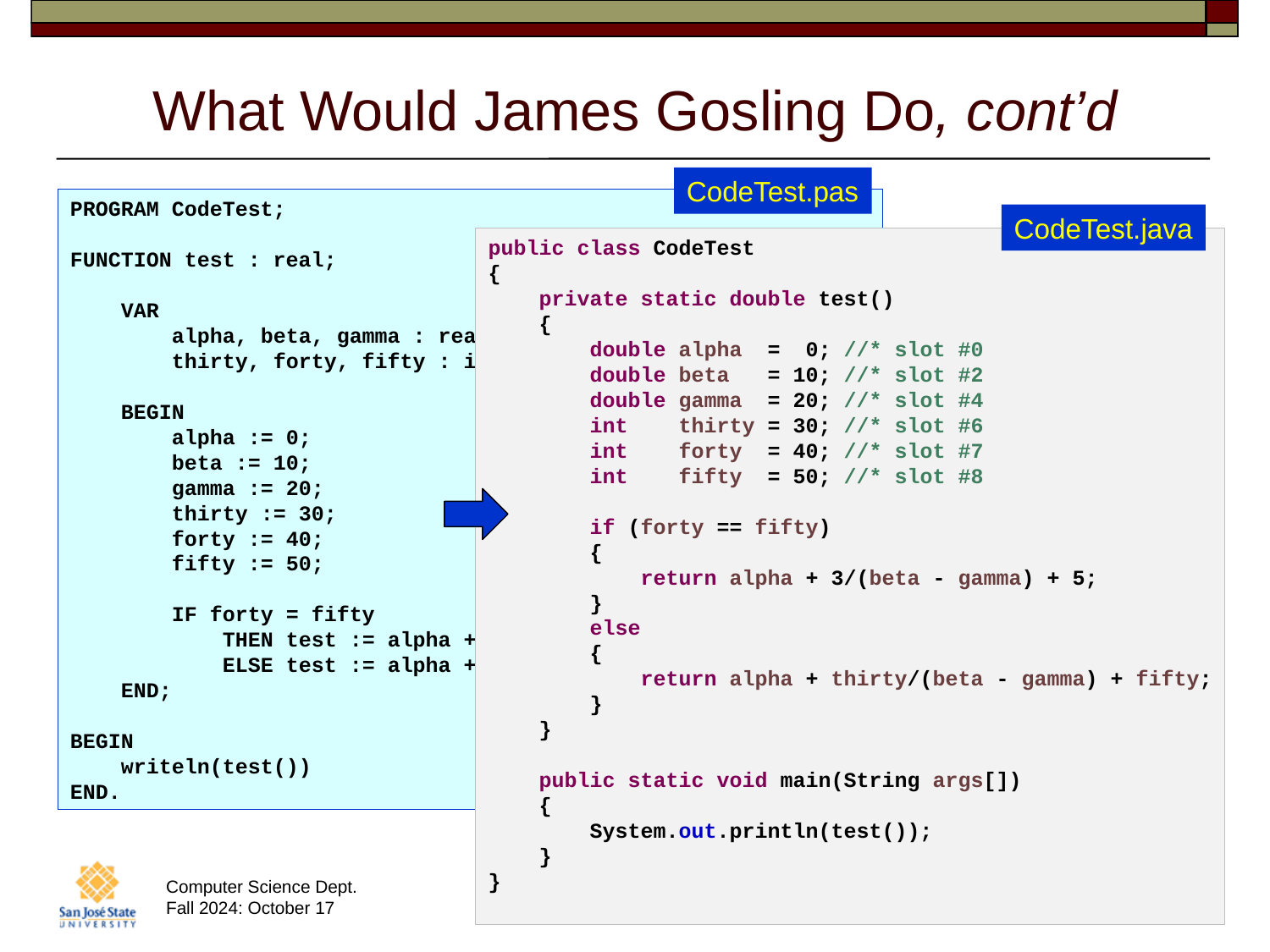

# What Would James Gosling Do, cont’d
CodeTest.pas
PROGRAM CodeTest;

FUNCTION test : real;

    VAR
        alpha, beta, gamma : real;
        thirty, forty, fifty : integer;

    BEGIN
        alpha := 0;
        beta := 10;
        gamma := 20;
        thirty := 30;
        forty := 40;
        fifty := 50;

        IF forty = fifty
            THEN test := alpha + 3/(beta - gamma) + 5
            ELSE test := alpha + thirty/(beta - gamma) + fifty;
    END;

BEGIN
    writeln(test())
END.
CodeTest.java
public class CodeTest
{
    private static double test()
    {
        double alpha  =  0; //* slot #0
        double beta   = 10; //* slot #2
        double gamma  = 20; //* slot #4
        int    thirty = 30; //* slot #6
        int    forty  = 40; //* slot #7
        int    fifty  = 50; //* slot #8

        if (forty == fifty)
        {
            return alpha + 3/(beta - gamma) + 5;
        }
        else
        {
            return alpha + thirty/(beta - gamma) + fifty;
        }
    }

    public static void main(String args[])
    {
        System.out.println(test());
    }
}

18